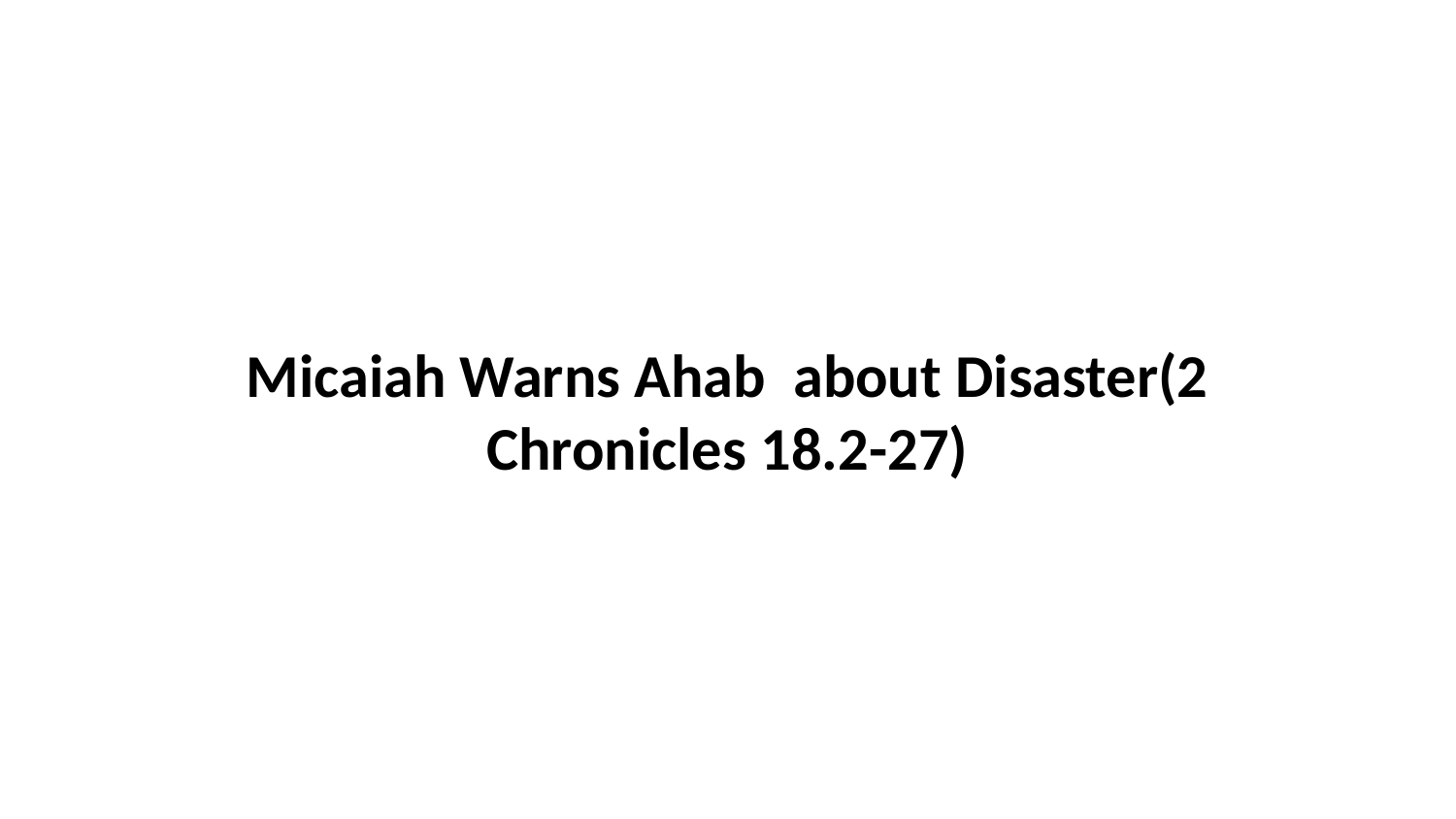

Micaiah Warns Ahab  about Disaster(2 Chronicles 18.2-27)